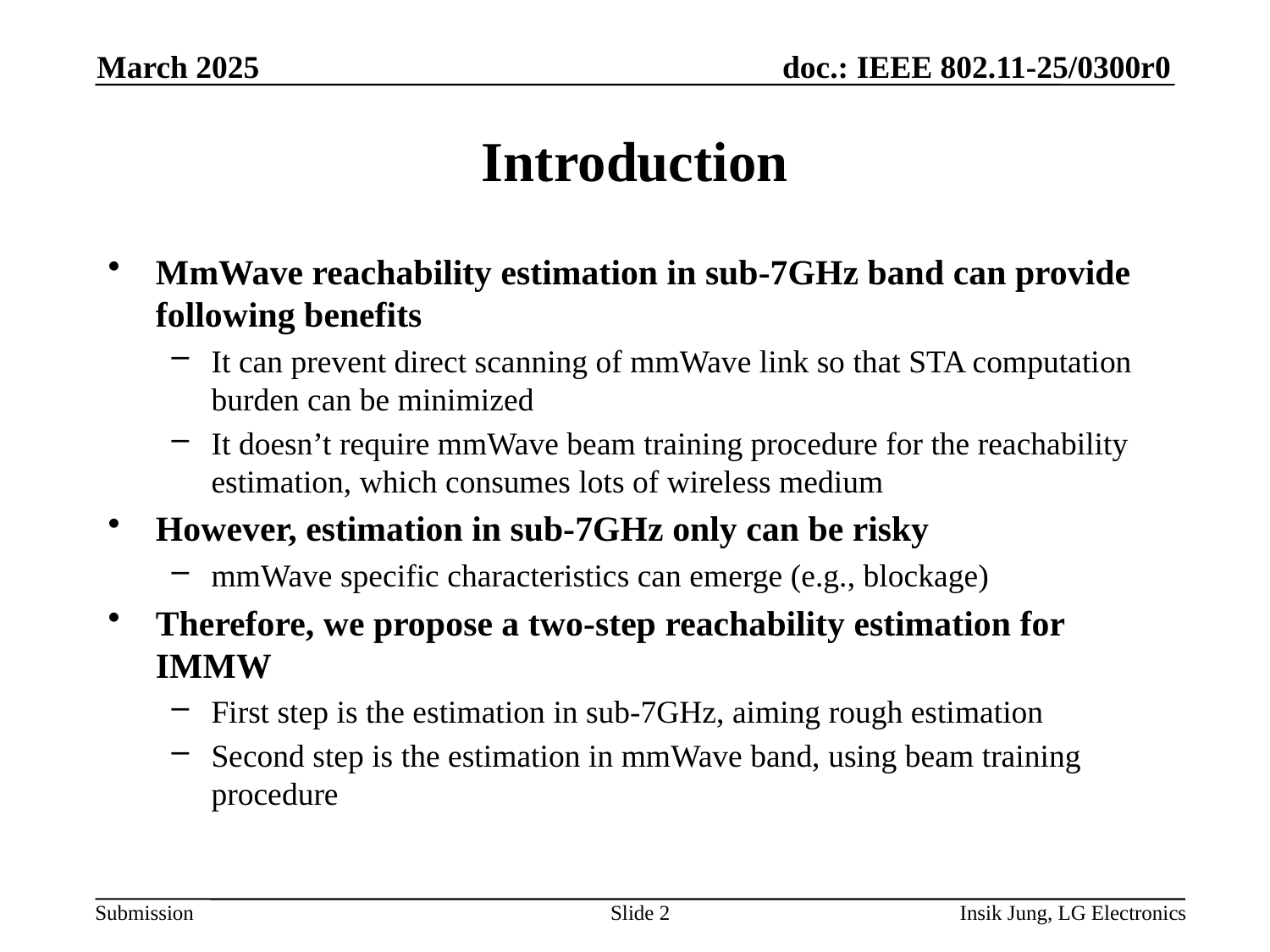

March 2025
# Introduction
MmWave reachability estimation in sub-7GHz band can provide following benefits
It can prevent direct scanning of mmWave link so that STA computation burden can be minimized
It doesn’t require mmWave beam training procedure for the reachability estimation, which consumes lots of wireless medium
However, estimation in sub-7GHz only can be risky
mmWave specific characteristics can emerge (e.g., blockage)
Therefore, we propose a two-step reachability estimation for IMMW
First step is the estimation in sub-7GHz, aiming rough estimation
Second step is the estimation in mmWave band, using beam training procedure
Slide 2
Insik Jung, LG Electronics